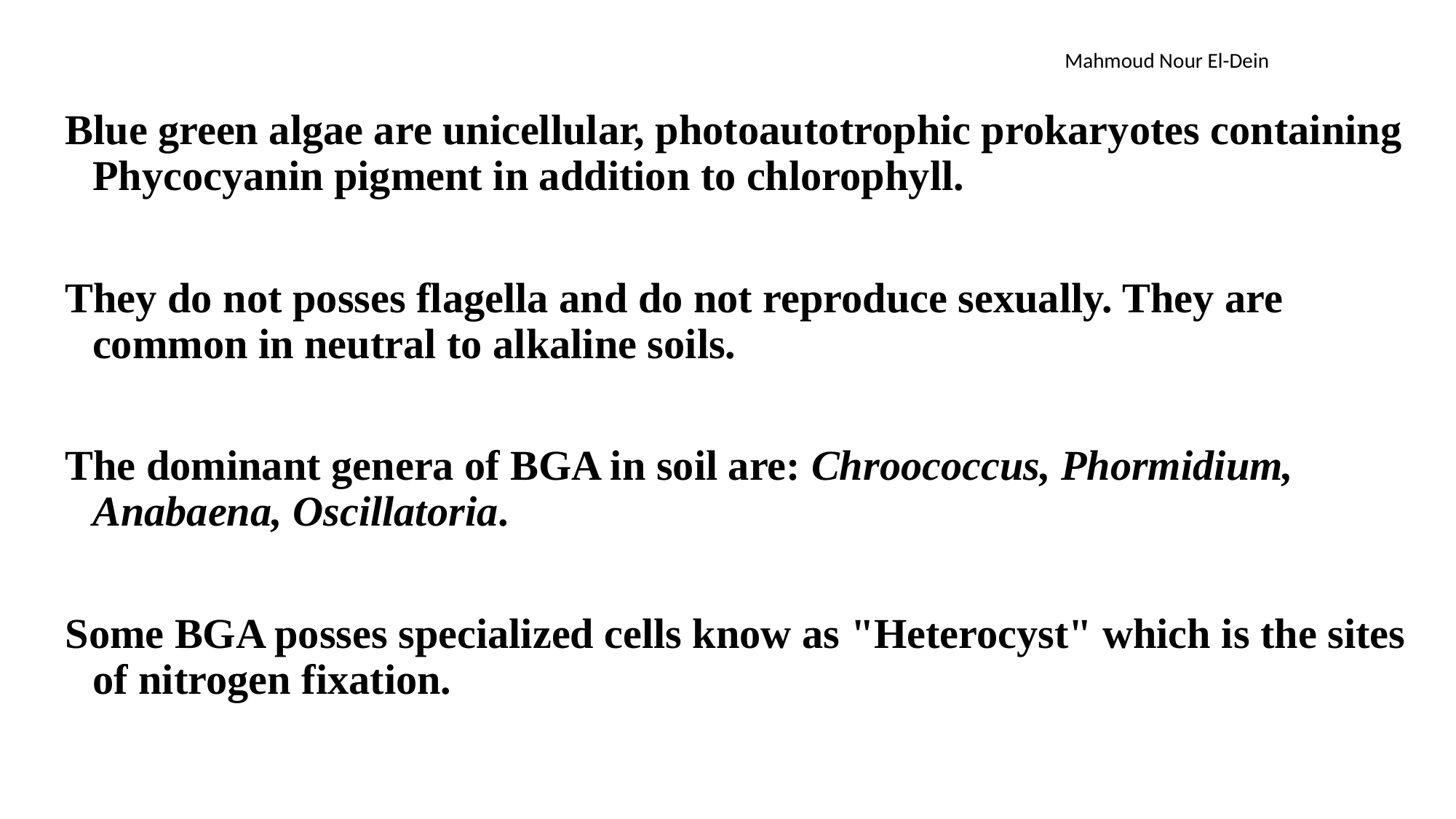

Blue green algae are unicellular, photoautotrophic prokaryotes containing Phycocyanin pigment in addition to chlorophyll.

They do not posses flagella and do not reproduce sexually. They are common in neutral to alkaline soils.

The dominant genera of BGA in soil are: Chroococcus, Phormidium, Anabaena, Oscillatoria.

Some BGA posses specialized cells know as "Heterocyst" which is the sites of nitrogen fixation.